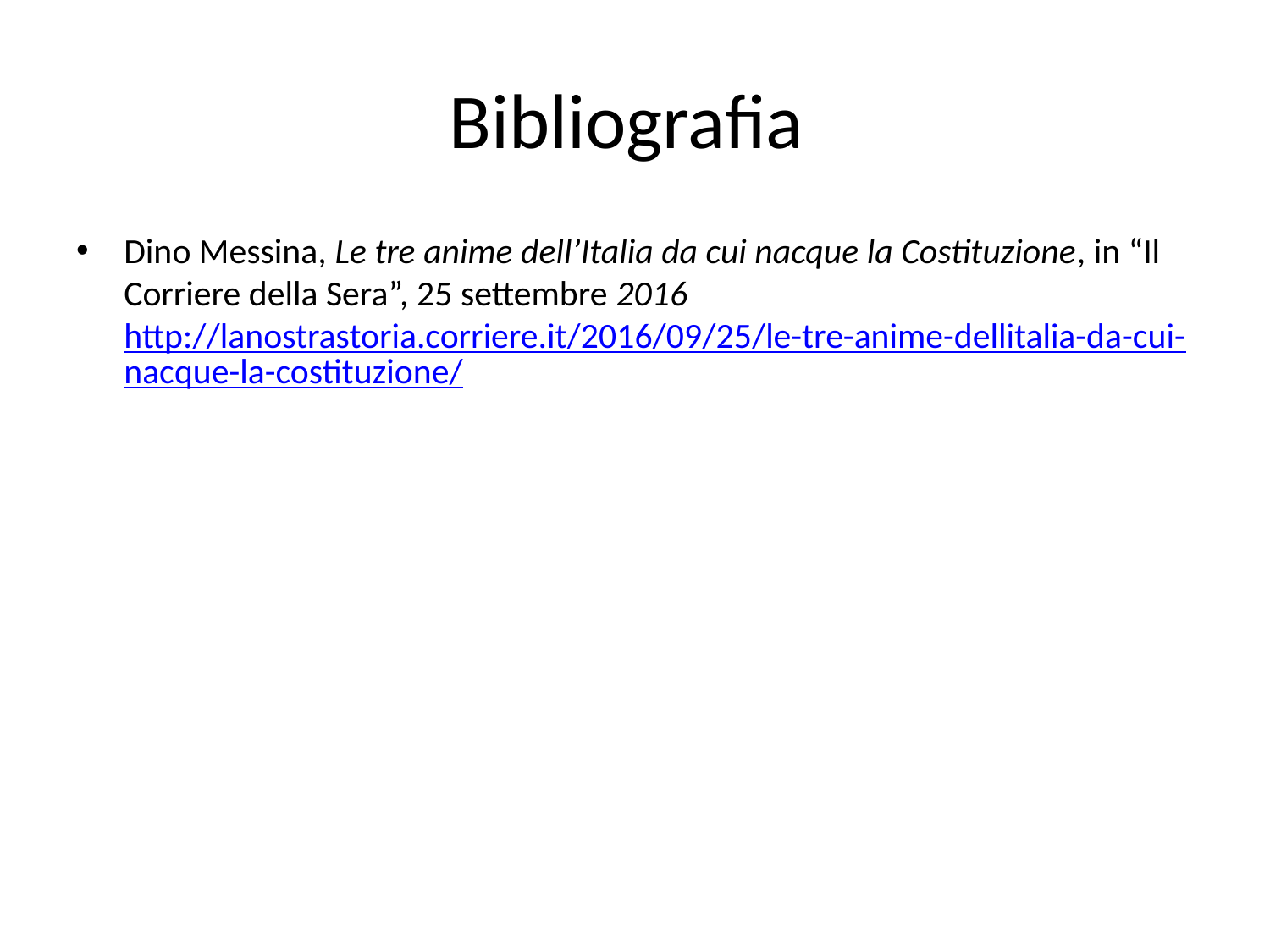

# Bibliografia
Dino Messina, Le tre anime dell’Italia da cui nacque la Costituzione, in “Il Corriere della Sera”, 25 settembre 2016 http://lanostrastoria.corriere.it/2016/09/25/le-tre-anime-dellitalia-da-cui-nacque-la-costituzione/